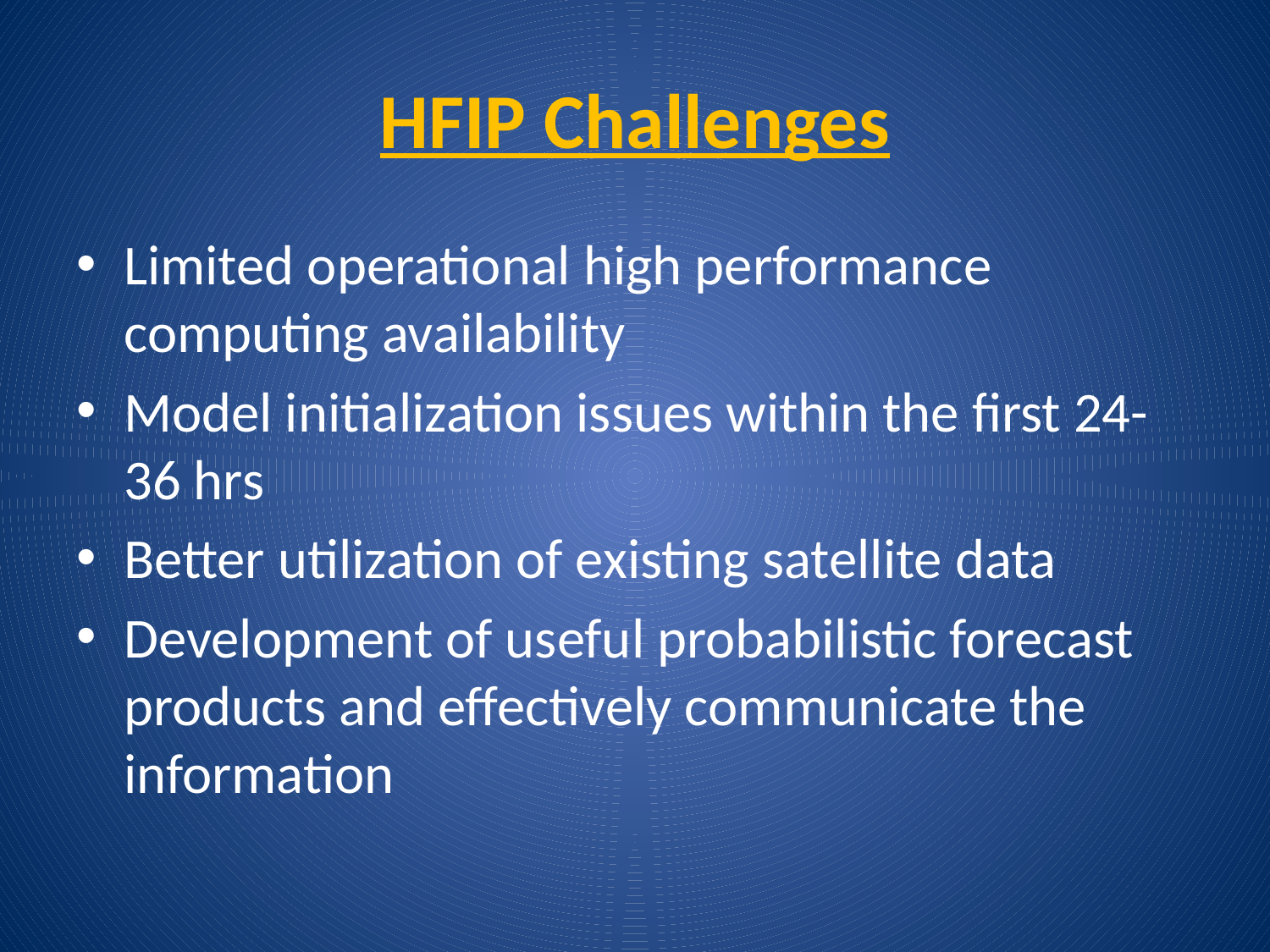

# HFIP Challenges
Limited operational high performance computing availability
Model initialization issues within the first 24-36 hrs
Better utilization of existing satellite data
Development of useful probabilistic forecast products and effectively communicate the information